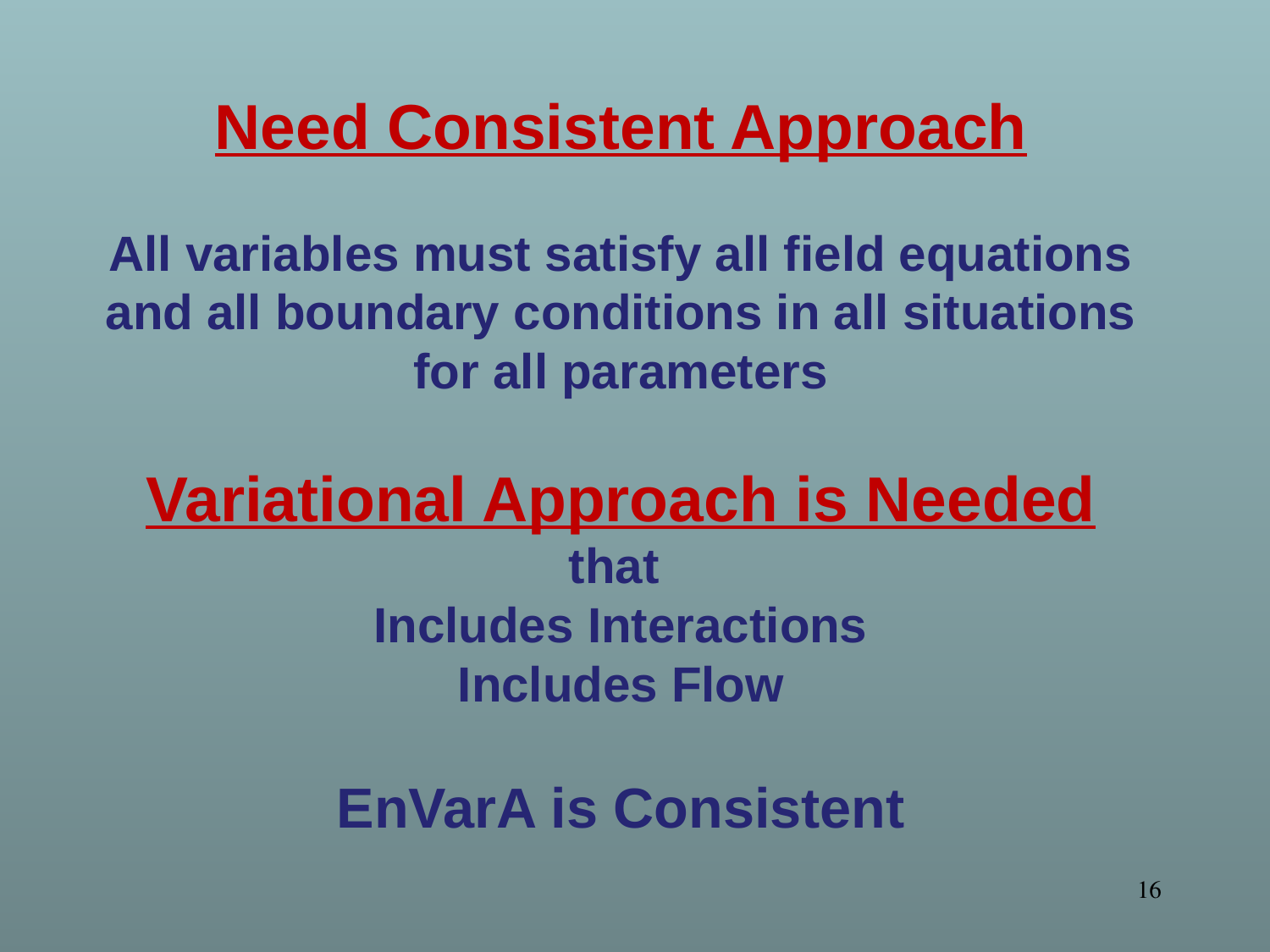

Need Consistent Approach

All variables must satisfy all field equations and all boundary conditions in all situations for all parameters

Variational Approach is Needed
that
Includes Interactions
Includes Flow

EnVarA is Consistent
16